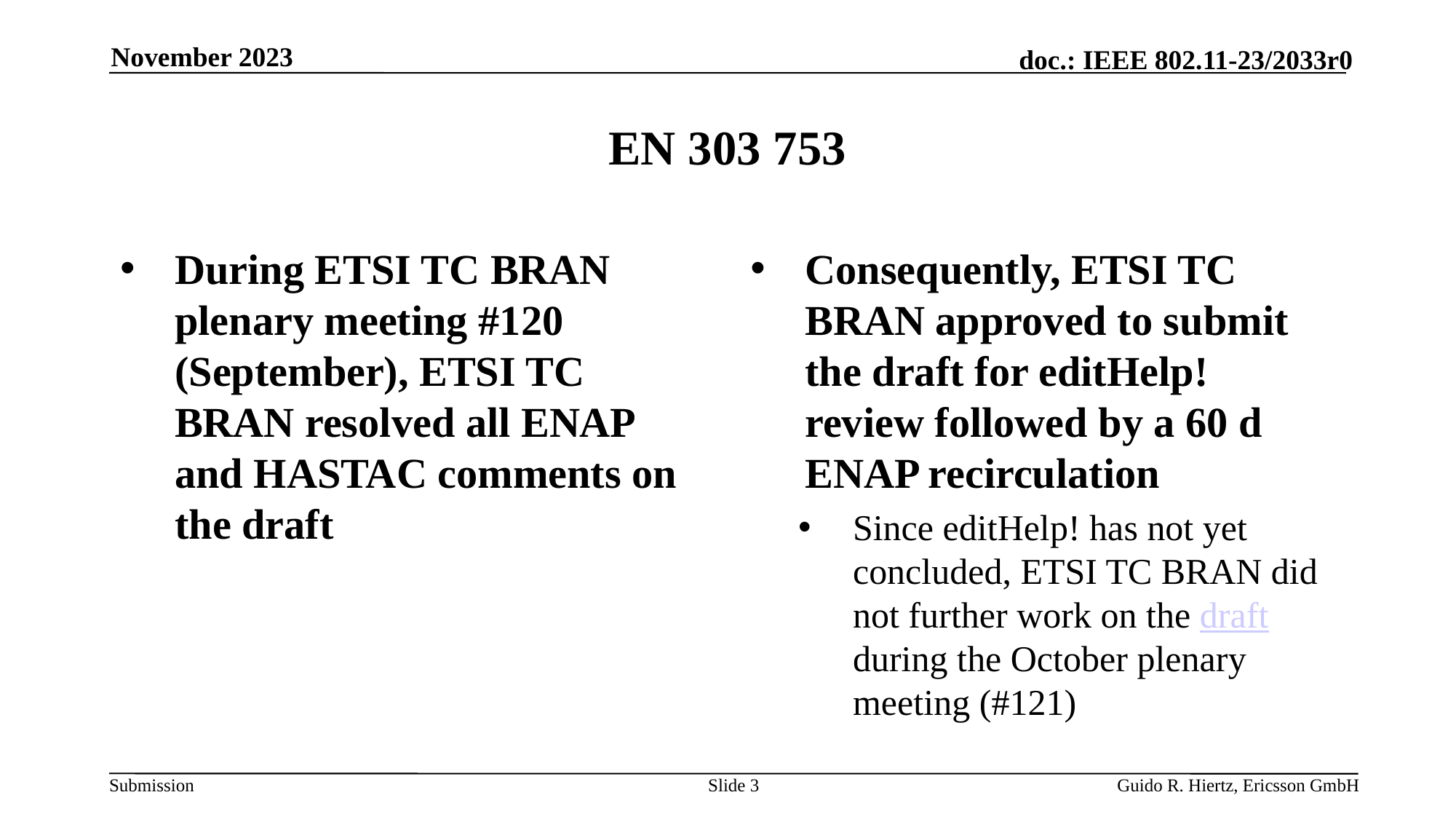

November 2023
# EN 303 753
During ETSI TC BRAN plenary meeting #120 (September), ETSI TC BRAN resolved all ENAP and HASTAC comments on the draft
Consequently, ETSI TC BRAN approved to submit the draft for editHelp! review followed by a 60 d ENAP recirculation
Since editHelp! has not yet concluded, ETSI TC BRAN did not further work on the draft during the October plenary meeting (#121)
Slide 3
Guido R. Hiertz, Ericsson GmbH